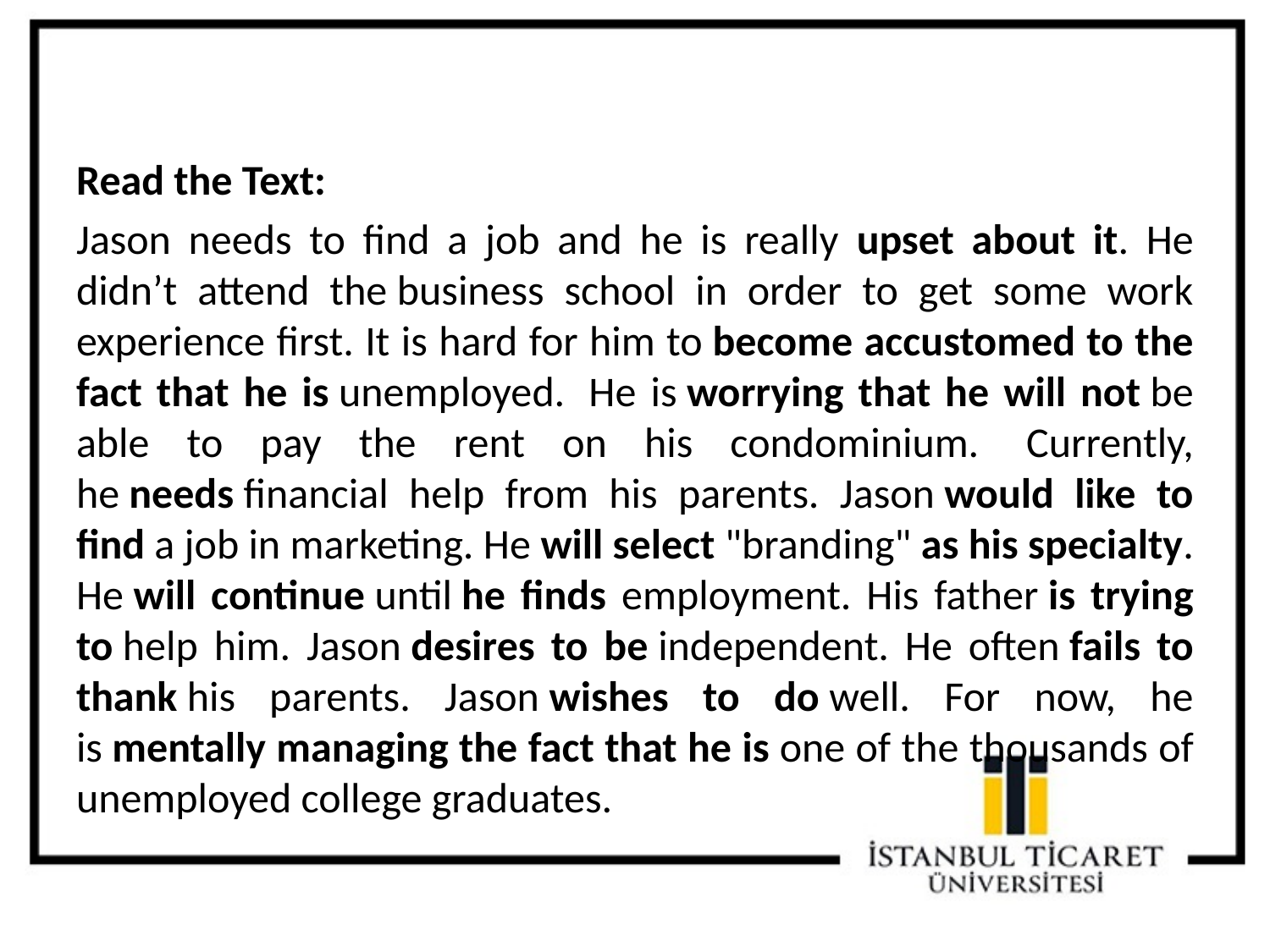

Read the Text:
Jason needs to find a job and he is really upset about it. He didn’t attend the business school in order to get some work experience first. It is hard for him to become accustomed to the fact that he is unemployed.  He is worrying that he will not be able to pay the rent on his condominium.  Currently, he needs financial help from his parents. Jason would like to find a job in marketing. He will select "branding" as his specialty. He will continue until he finds employment. His father is trying to help him. Jason desires to be independent. He often fails to thank his parents. Jason wishes to do well. For now, he is mentally managing the fact that he is one of the thousands of unemployed college graduates.